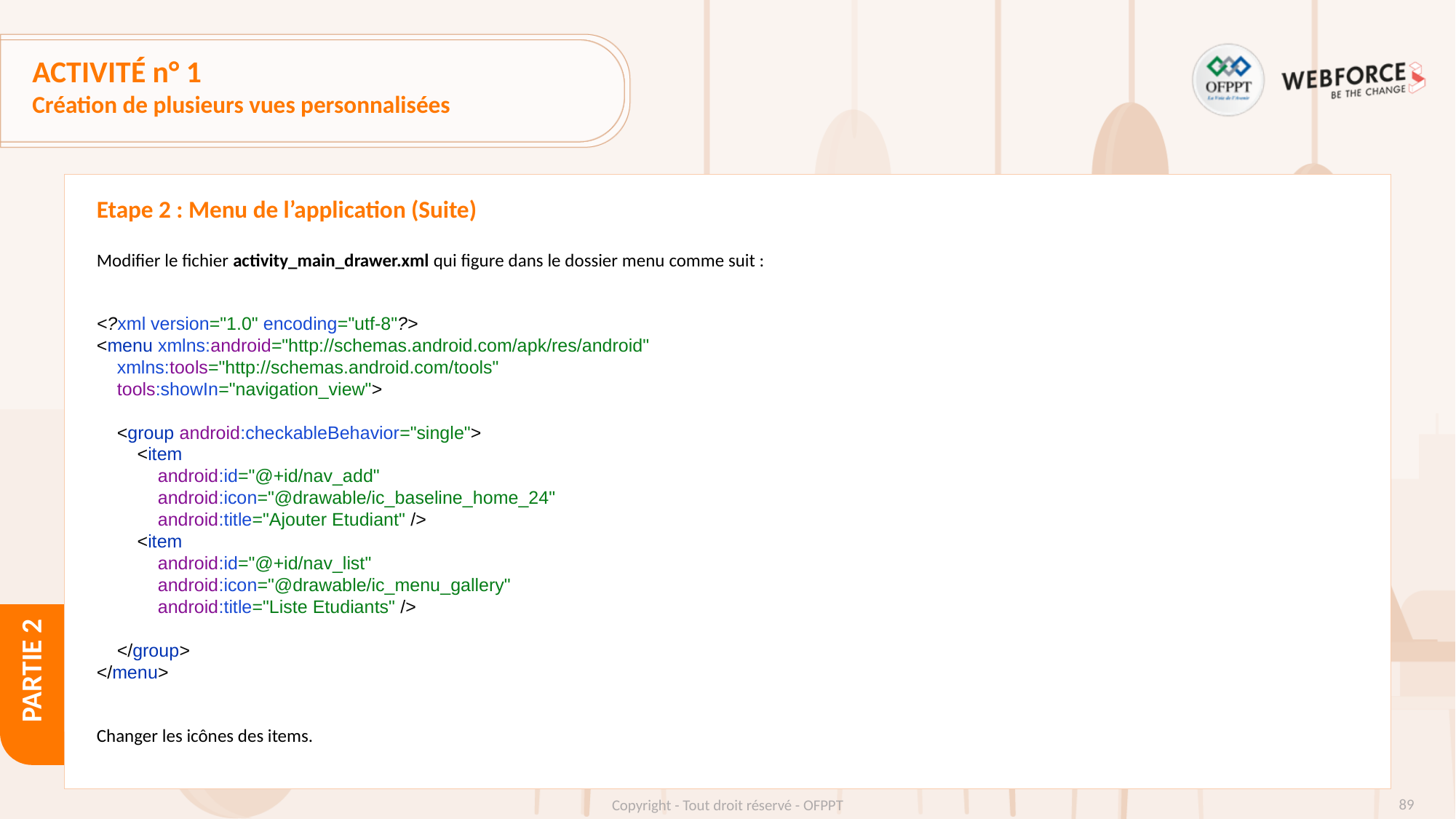

# ACTIVITÉ n° 1
Création de plusieurs vues personnalisées
Etape 2 : Menu de l’application (Suite)
Modifier le fichier activity_main_drawer.xml qui figure dans le dossier menu comme suit :

<?xml version="1.0" encoding="utf-8"?>
<menu xmlns:android="http://schemas.android.com/apk/res/android"
    xmlns:tools="http://schemas.android.com/tools"
    tools:showIn="navigation_view">
    <group android:checkableBehavior="single">
        <item
            android:id="@+id/nav_add"
            android:icon="@drawable/ic_baseline_home_24"
            android:title="Ajouter Etudiant" />
        <item
            android:id="@+id/nav_list"
            android:icon="@drawable/ic_menu_gallery"
            android:title="Liste Etudiants" />
    </group>
</menu>

Changer les icônes des items.